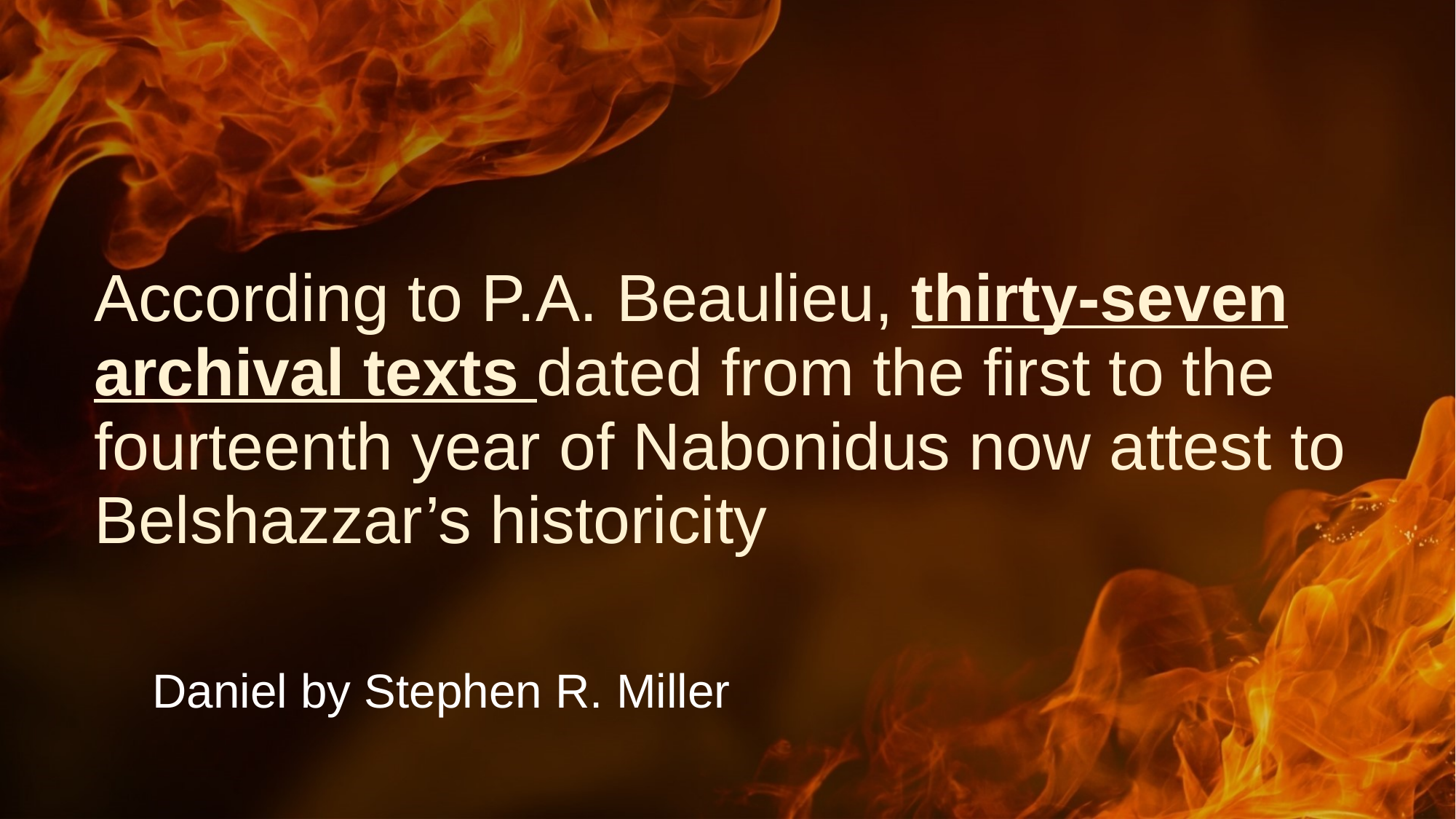

According to P.A. Beaulieu, thirty-seven archival texts dated from the first to the fourteenth year of Nabonidus now attest to Belshazzar’s historicity
Daniel by Stephen R. Miller